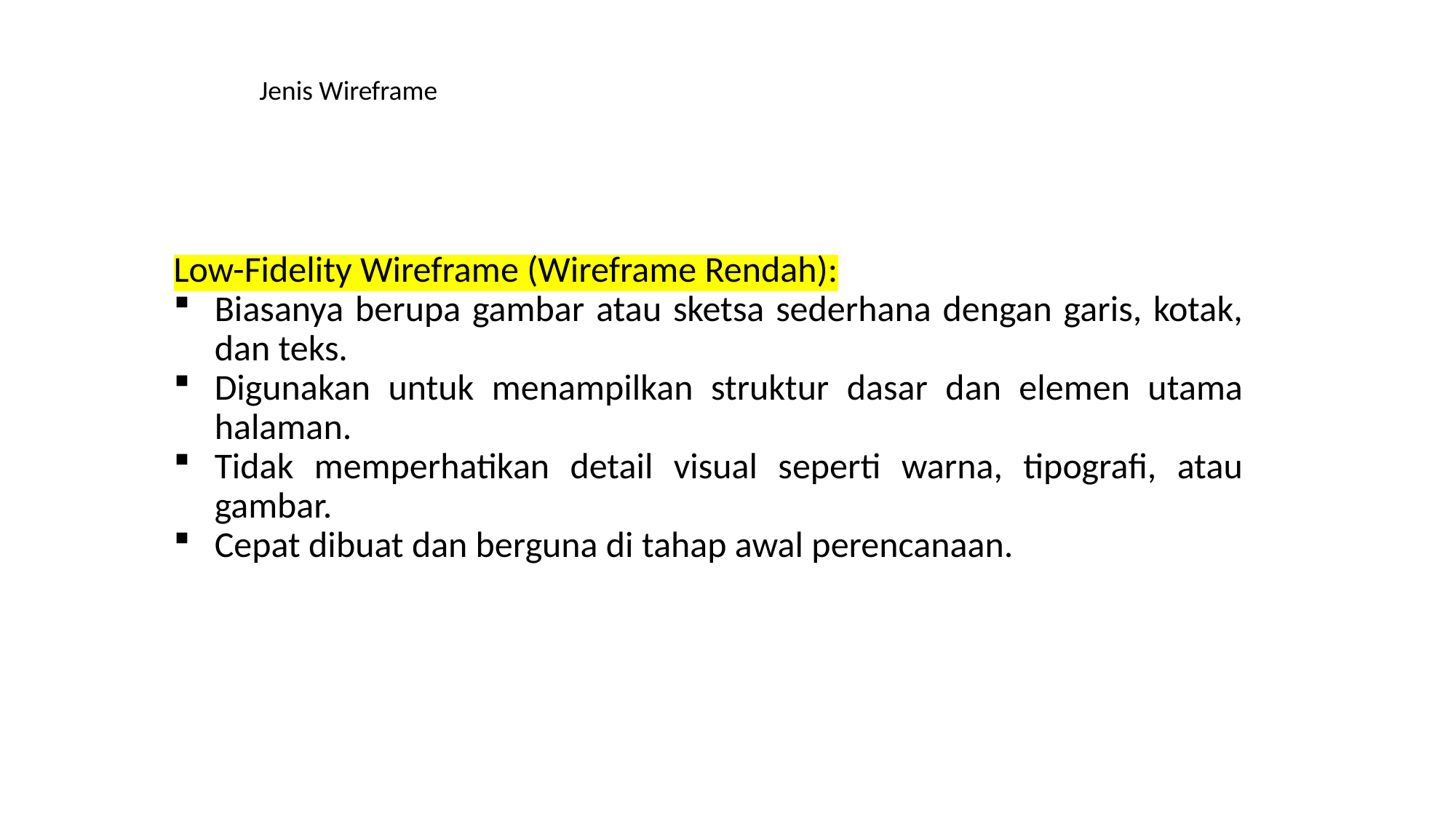

# Jenis Wireframe
Low-Fidelity Wireframe (Wireframe Rendah):
Biasanya berupa gambar atau sketsa sederhana dengan garis, kotak, dan teks.
Digunakan untuk menampilkan struktur dasar dan elemen utama halaman.
Tidak memperhatikan detail visual seperti warna, tipografi, atau gambar.
Cepat dibuat dan berguna di tahap awal perencanaan.